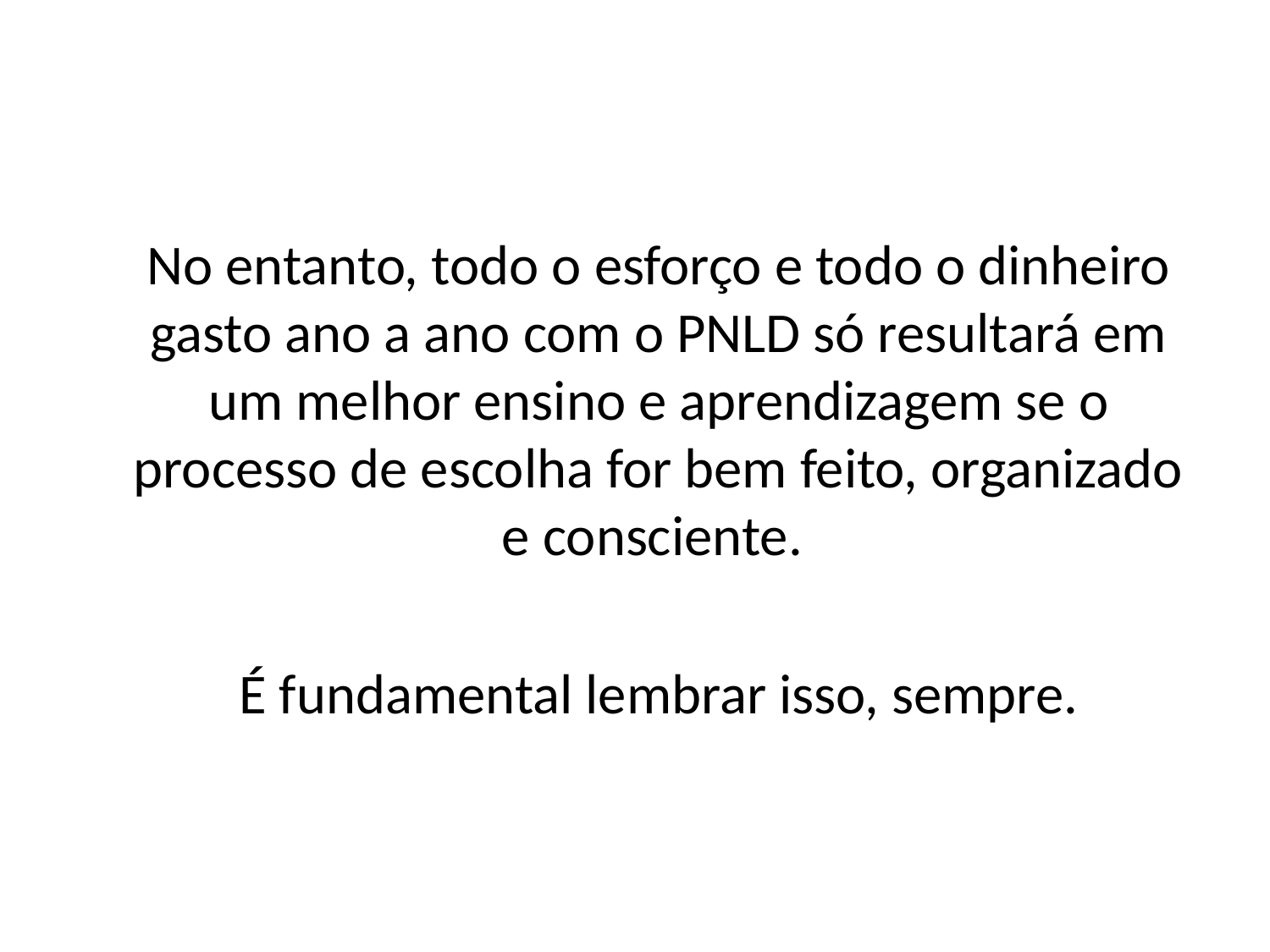

#
No entanto, todo o esforço e todo o dinheiro gasto ano a ano com o PNLD só resultará em um melhor ensino e aprendizagem se o processo de escolha for bem feito, organizado e consciente.

É fundamental lembrar isso, sempre.